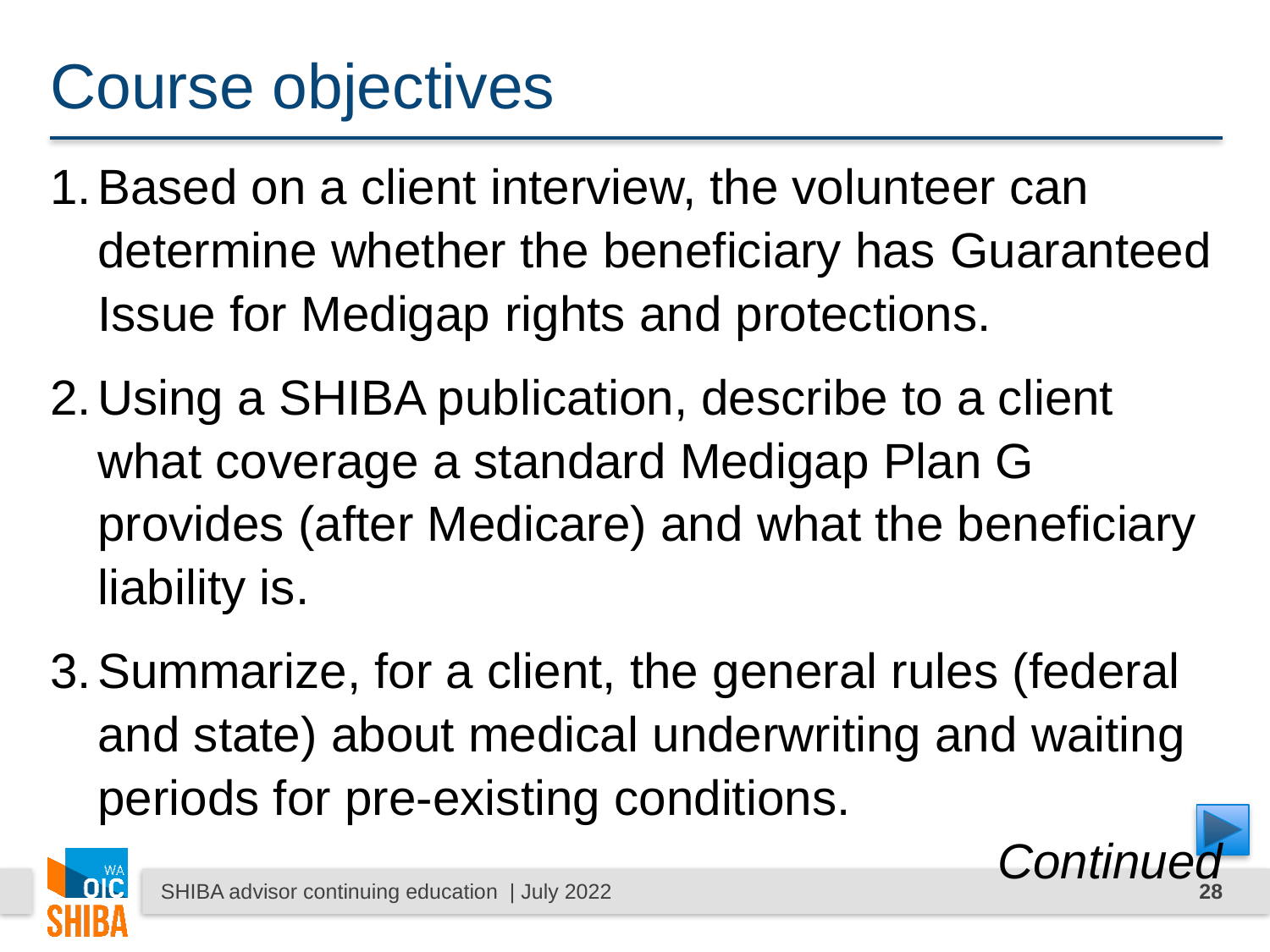

# Course objectives
Based on a client interview, the volunteer can determine whether the beneficiary has Guaranteed Issue for Medigap rights and protections.

Using a SHIBA publication, describe to a client what coverage a standard Medigap Plan G provides (after Medicare) and what the beneficiary liability is.

Summarize, for a client, the general rules (federal and state) about medical underwriting and waiting periods for pre-existing conditions.
Continued

SHIBA advisor continuing education  | July 2022
28